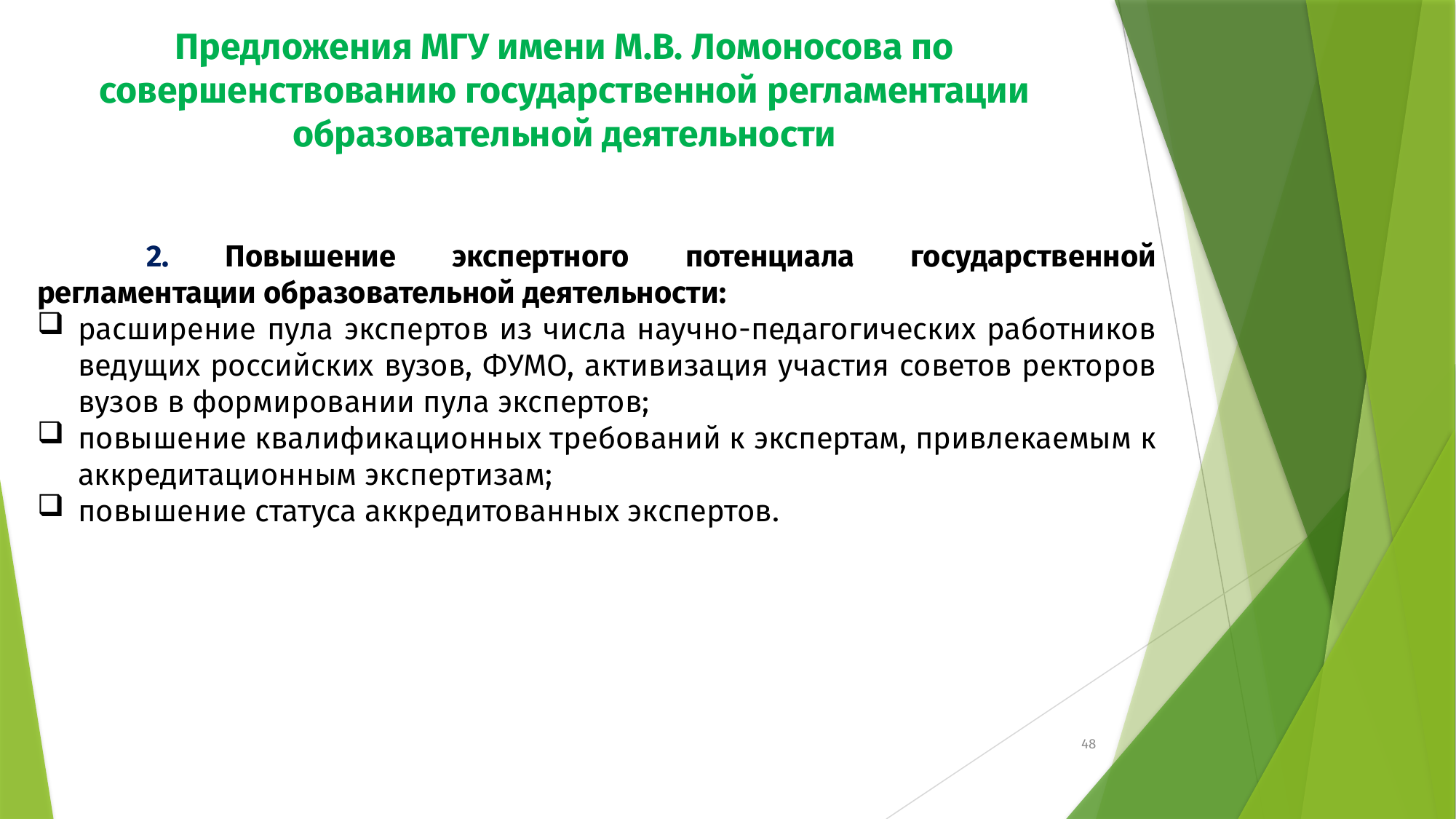

Предложения МГУ имени М.В. Ломоносова по совершенствованию государственной регламентации образовательной деятельности
	2. Повышение экспертного потенциала государственной регламентации образовательной деятельности:
расширение пула экспертов из числа научно-педагогических работников ведущих российских вузов, ФУМО, активизация участия советов ректоров вузов в формировании пула экспертов;
повышение квалификационных требований к экспертам, привлекаемым к аккредитационным экспертизам;
повышение статуса аккредитованных экспертов.
48